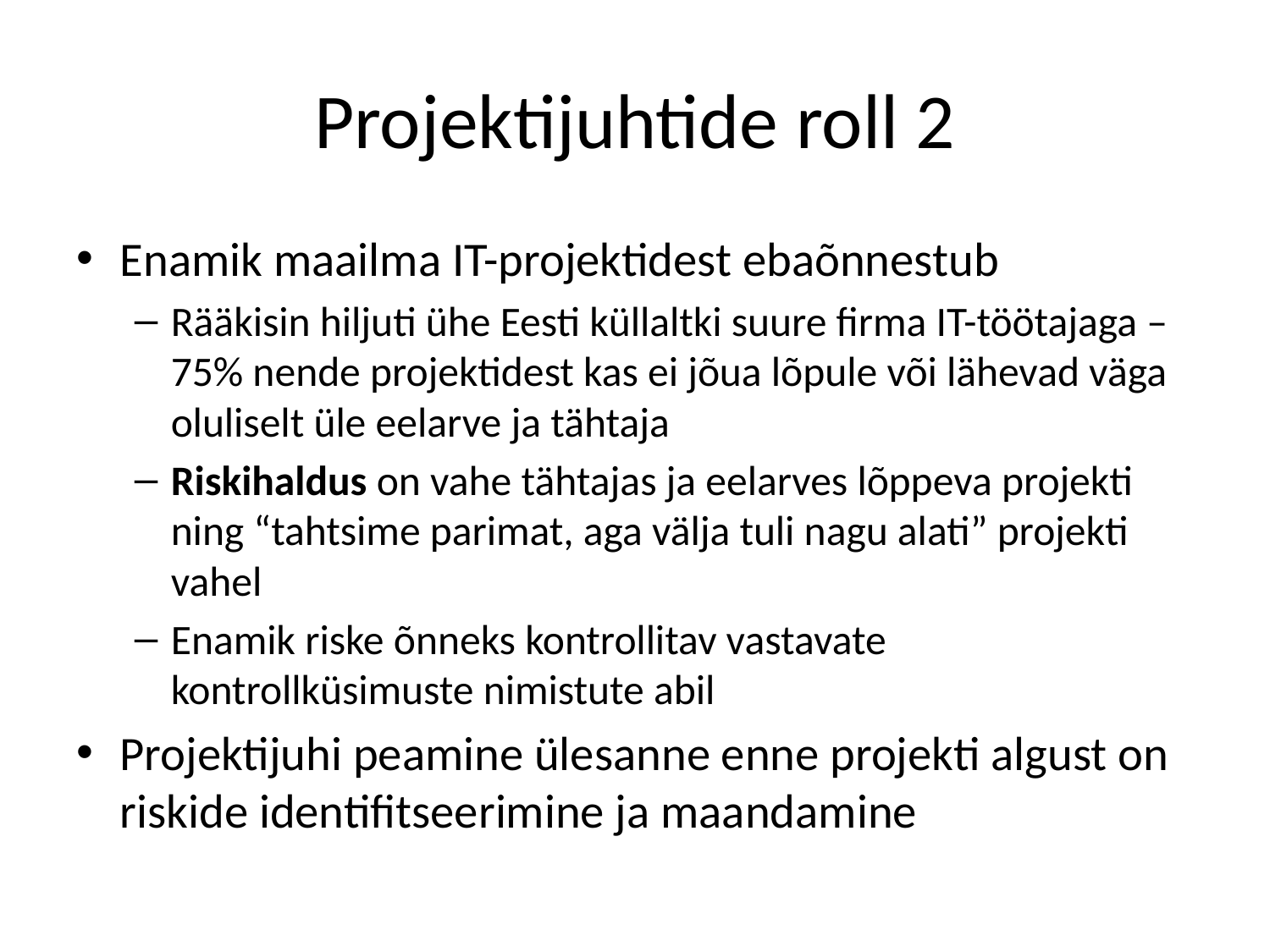

# Projektijuhtide roll 2
Enamik maailma IT-projektidest ebaõnnestub
Rääkisin hiljuti ühe Eesti küllaltki suure firma IT-töötajaga – 75% nende projektidest kas ei jõua lõpule või lähevad väga oluliselt üle eelarve ja tähtaja
Riskihaldus on vahe tähtajas ja eelarves lõppeva projekti ning “tahtsime parimat, aga välja tuli nagu alati” projekti vahel
Enamik riske õnneks kontrollitav vastavate kontrollküsimuste nimistute abil
Projektijuhi peamine ülesanne enne projekti algust on riskide identifitseerimine ja maandamine